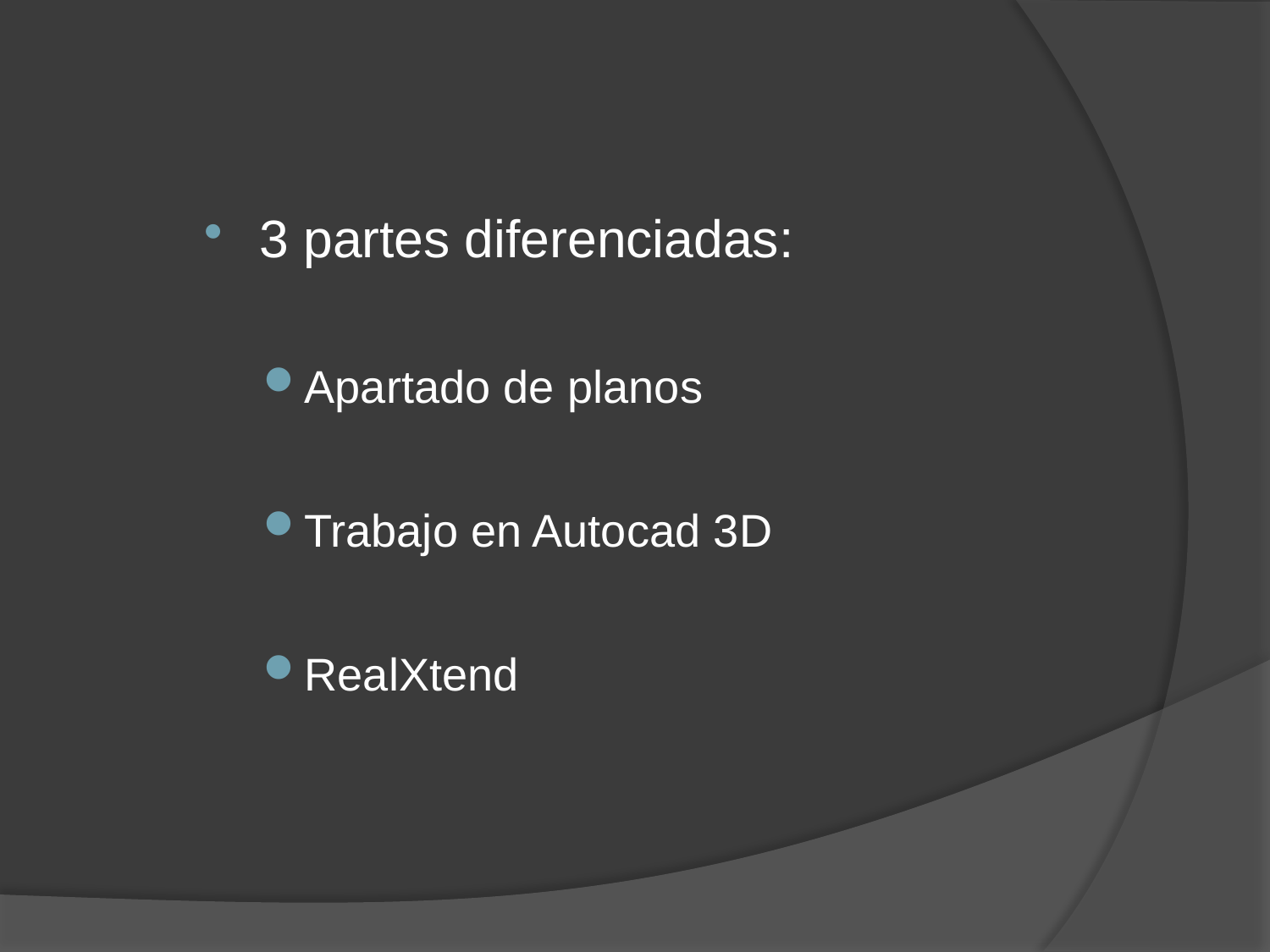

3 partes diferenciadas:

Apartado de planos

Trabajo en Autocad 3D

RealXtend